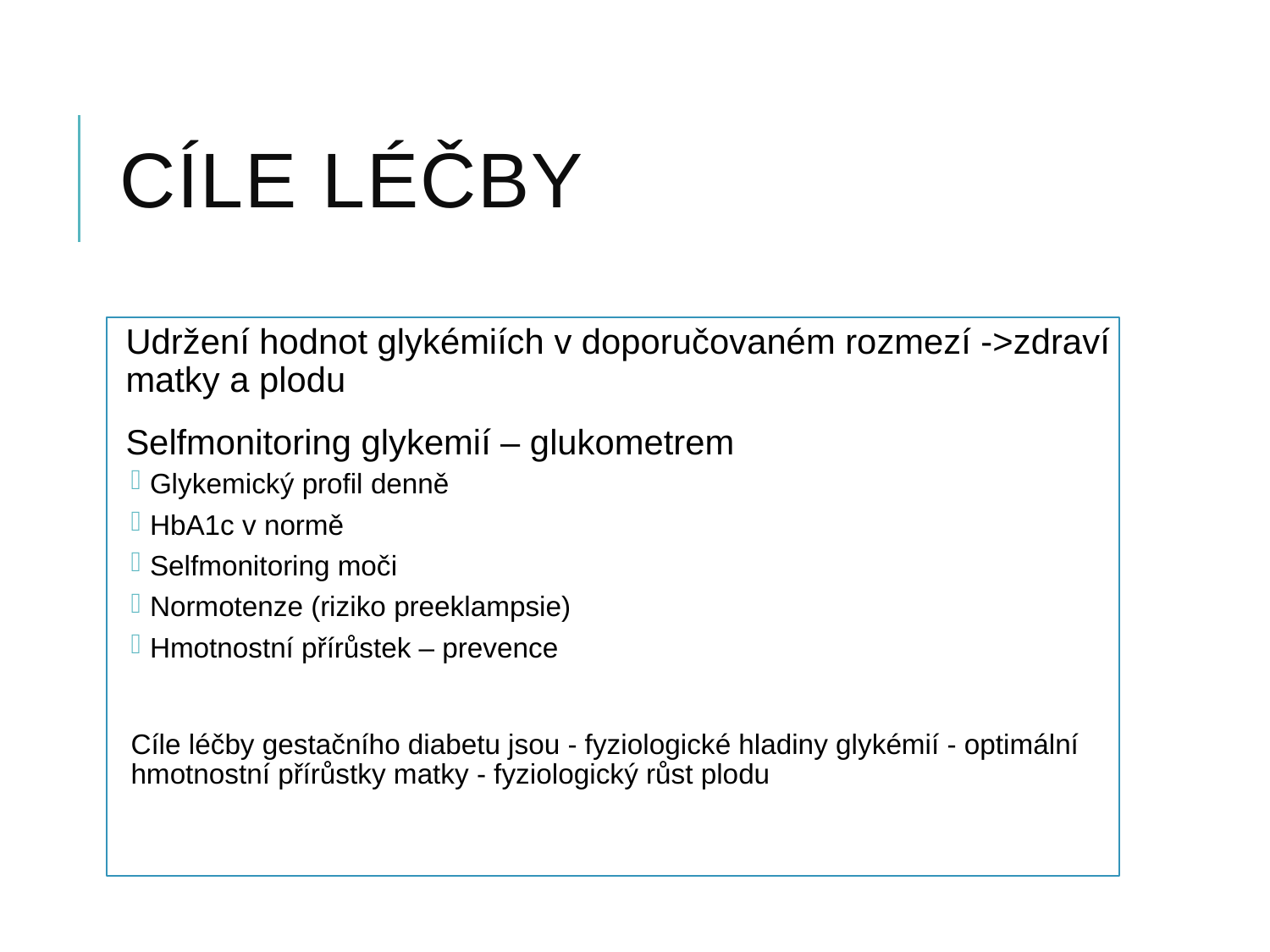

# Cíle léčby
Udržení hodnot glykémiích v doporučovaném rozmezí ->zdraví matky a plodu
Selfmonitoring glykemií – glukometrem
Glykemický profil denně
HbA1c v normě
Selfmonitoring moči
Normotenze (riziko preeklampsie)
Hmotnostní přírůstek – prevence

Cíle léčby gestačního diabetu jsou - fyziologické hladiny glykémií - optimální hmotnostní přírůstky matky - fyziologický růst plodu